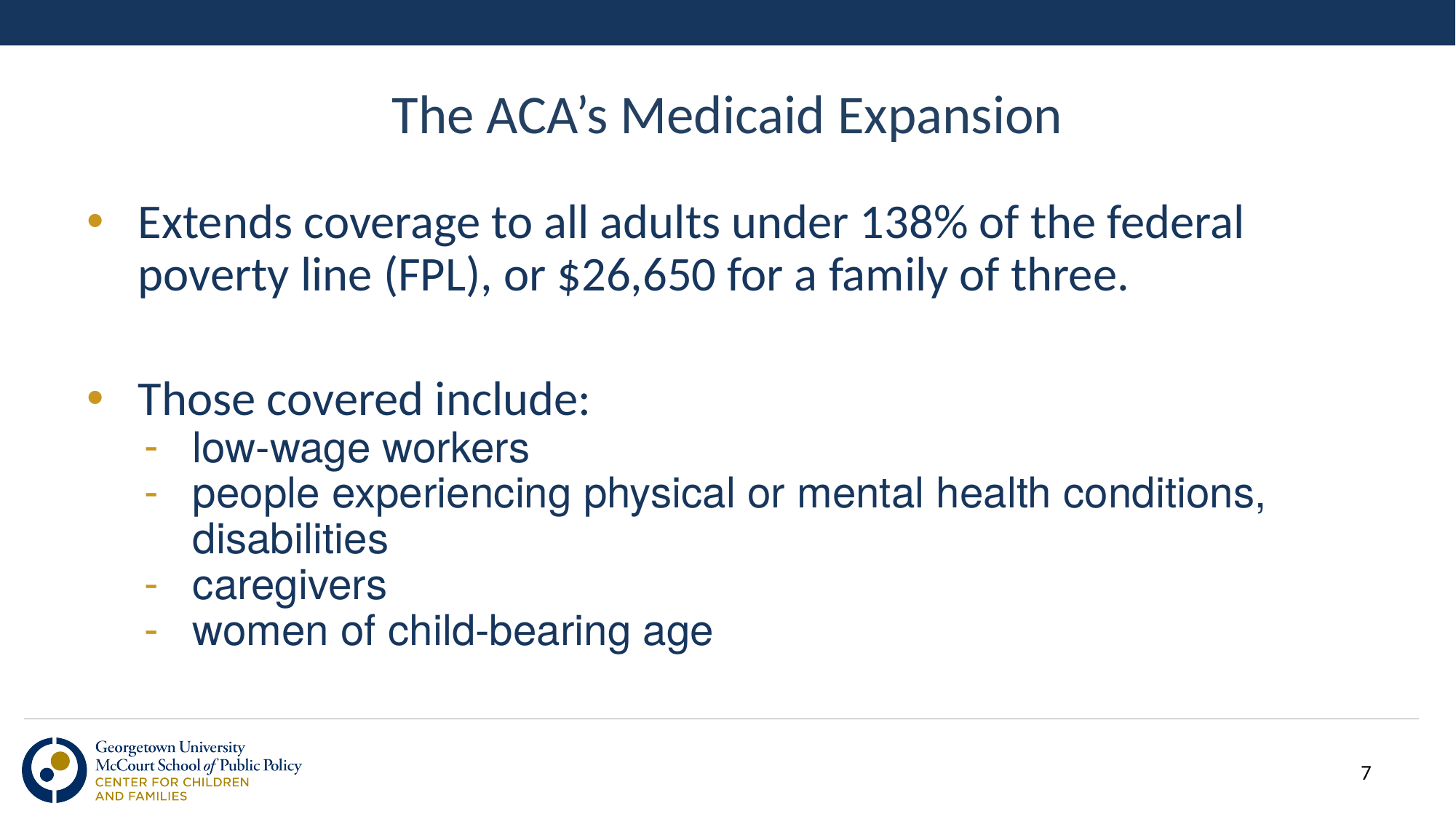

# The ACA’s Medicaid Expansion
Extends coverage to all adults under 138% of the federal poverty line (FPL), or $26,650 for a family of three.

Those covered include:
low-wage workers
people experiencing physical or mental health conditions, disabilities
caregivers
women of child-bearing age

7